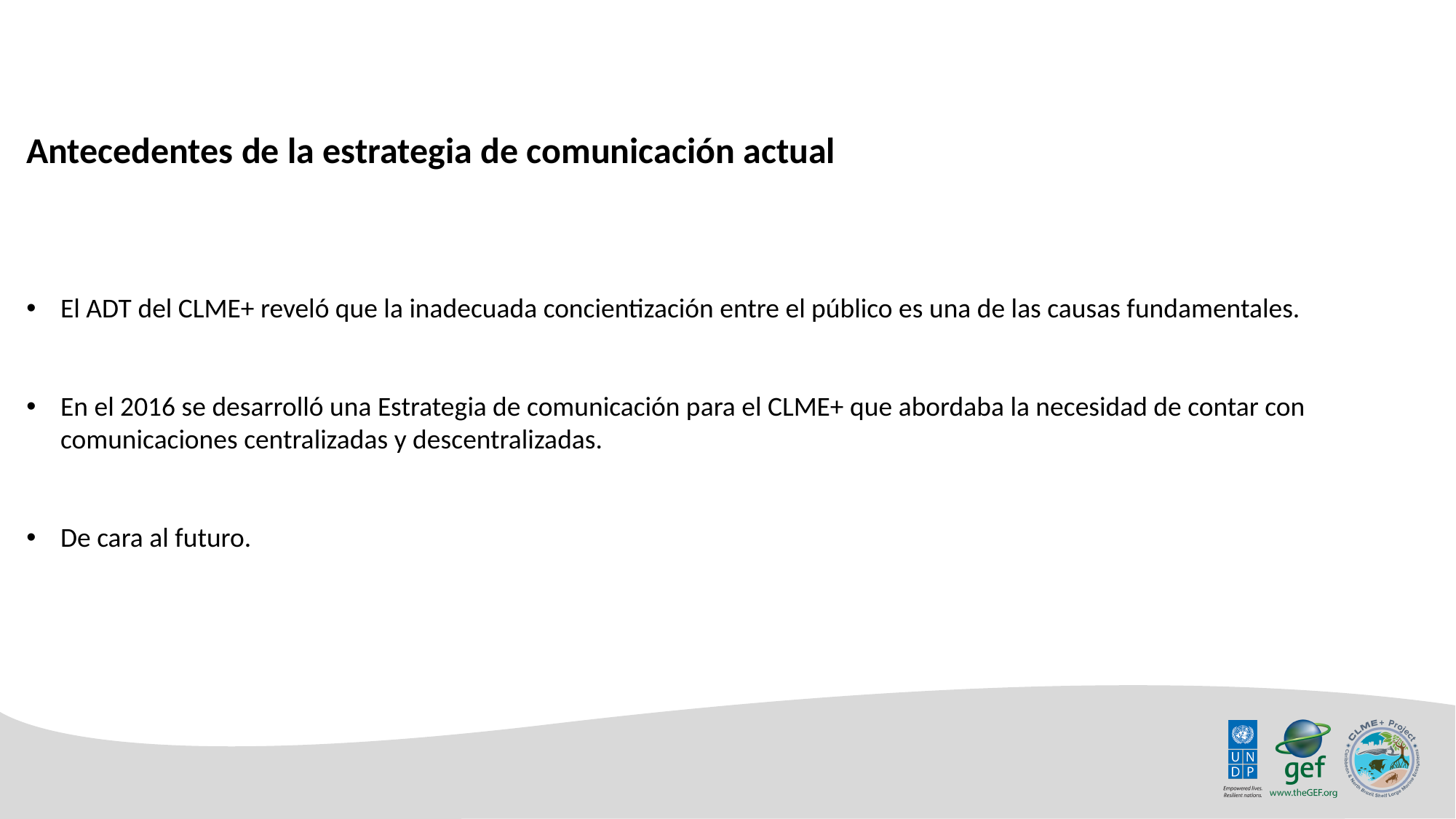

Antecedentes de la estrategia de comunicación actual

El ADT del CLME+ reveló que la inadecuada concientización entre el público es una de las causas fundamentales.

En el 2016 se desarrolló una Estrategia de comunicación para el CLME+ que abordaba la necesidad de contar con comunicaciones centralizadas y descentralizadas.

De cara al futuro.